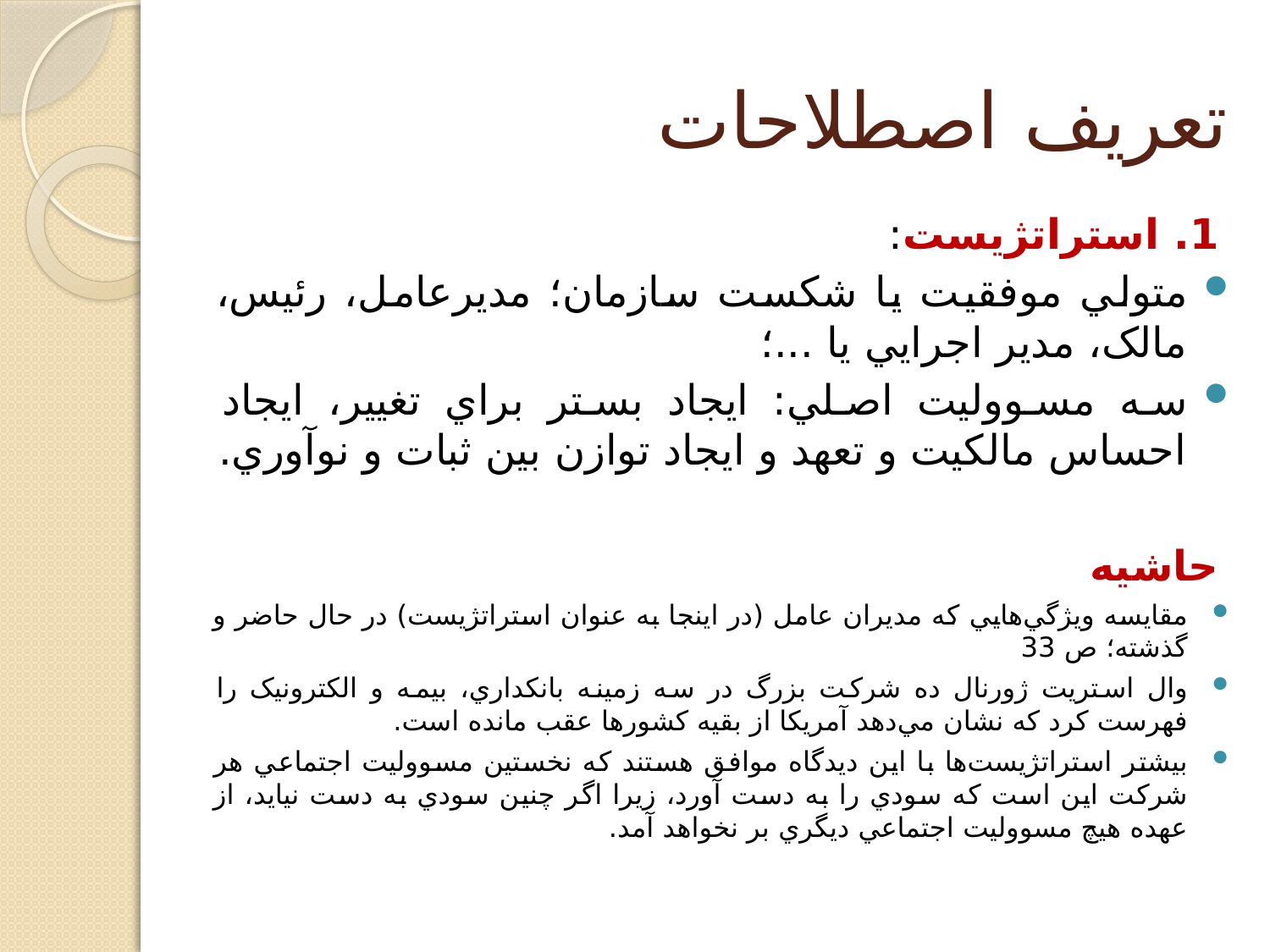

# تعريف اصطلاحات
1. استراتژيست:
متولي موفقيت يا شکست سازمان؛ مديرعامل، رئيس، مالک، مدير اجرايي يا ...؛
سه مسووليت اصلي: ايجاد بستر براي تغيير، ايجاد احساس مالكيت و تعهد و ايجاد توازن بين ثبات و نوآوري.

حاشيه
مقايسه ويژگي‌هايي که مديران عامل (در اينجا به عنوان استراتژيست) در حال حاضر و گذشته؛ ص 33
وال استريت ژورنال ده شرکت بزرگ در سه زمينه بانکداري، بيمه و الکترونيک را فهرست کرد که نشان مي‌دهد آمريکا از بقيه کشورها عقب مانده است.
بيشتر استراتژيست‌ها با اين ديدگاه موافق هستند که نخستين مسووليت اجتماعي هر شرکت اين است که سودي را به دست آورد، زيرا اگر چنين سودي به دست نيايد، از عهده هيچ مسووليت اجتماعي ديگري بر نخواهد آمد.